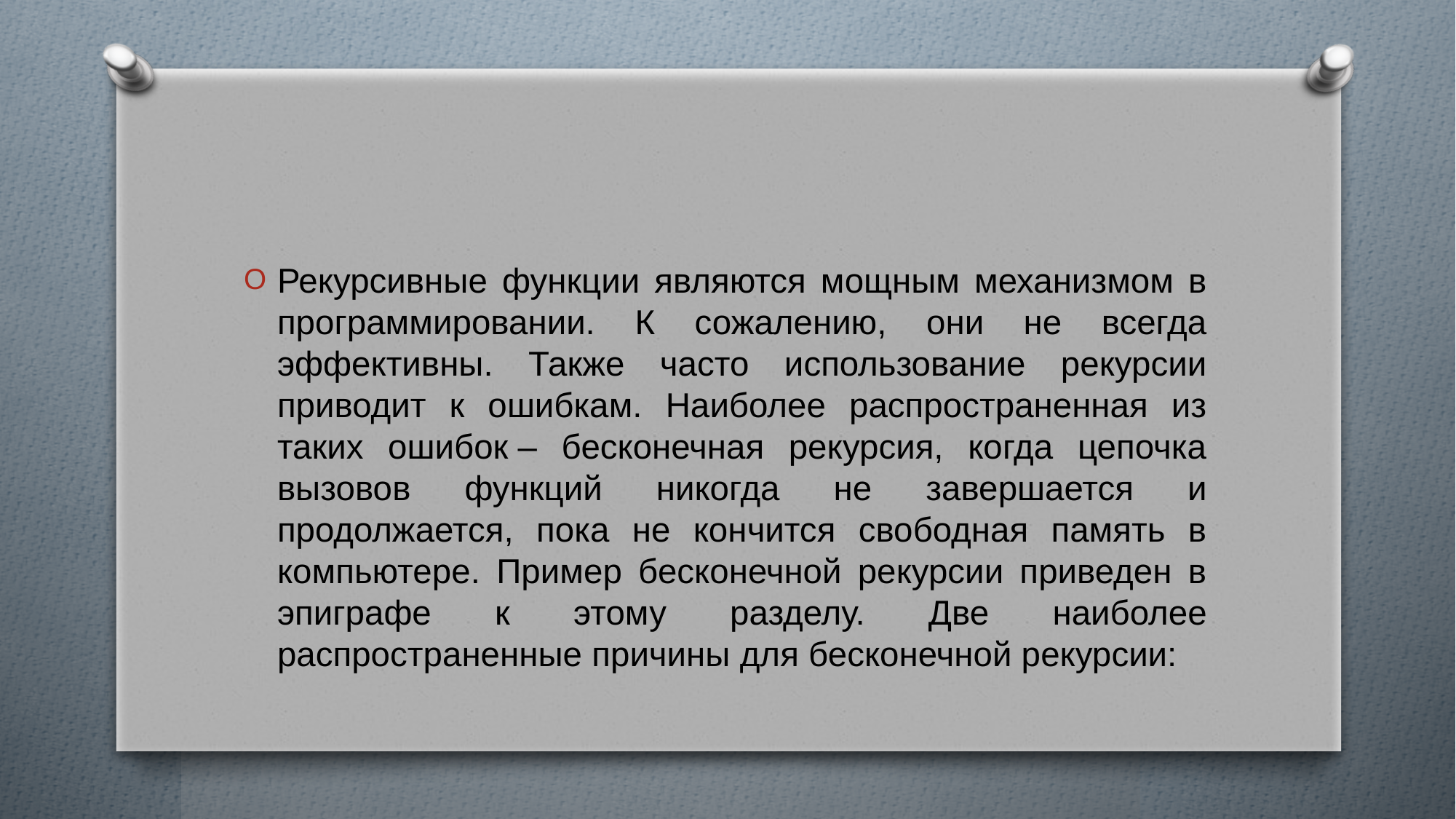

#
Рекурсивные функции являются мощным механизмом в программировании. К сожалению, они не всегда эффективны. Также часто использование рекурсии приводит к ошибкам. Наиболее распространенная из таких ошибок – бесконечная рекурсия, когда цепочка вызовов функций никогда не завершается и продолжается, пока не кончится свободная память в компьютере. Пример бесконечной рекурсии приведен в эпиграфе к этому разделу. Две наиболее распространенные причины для бесконечной рекурсии: